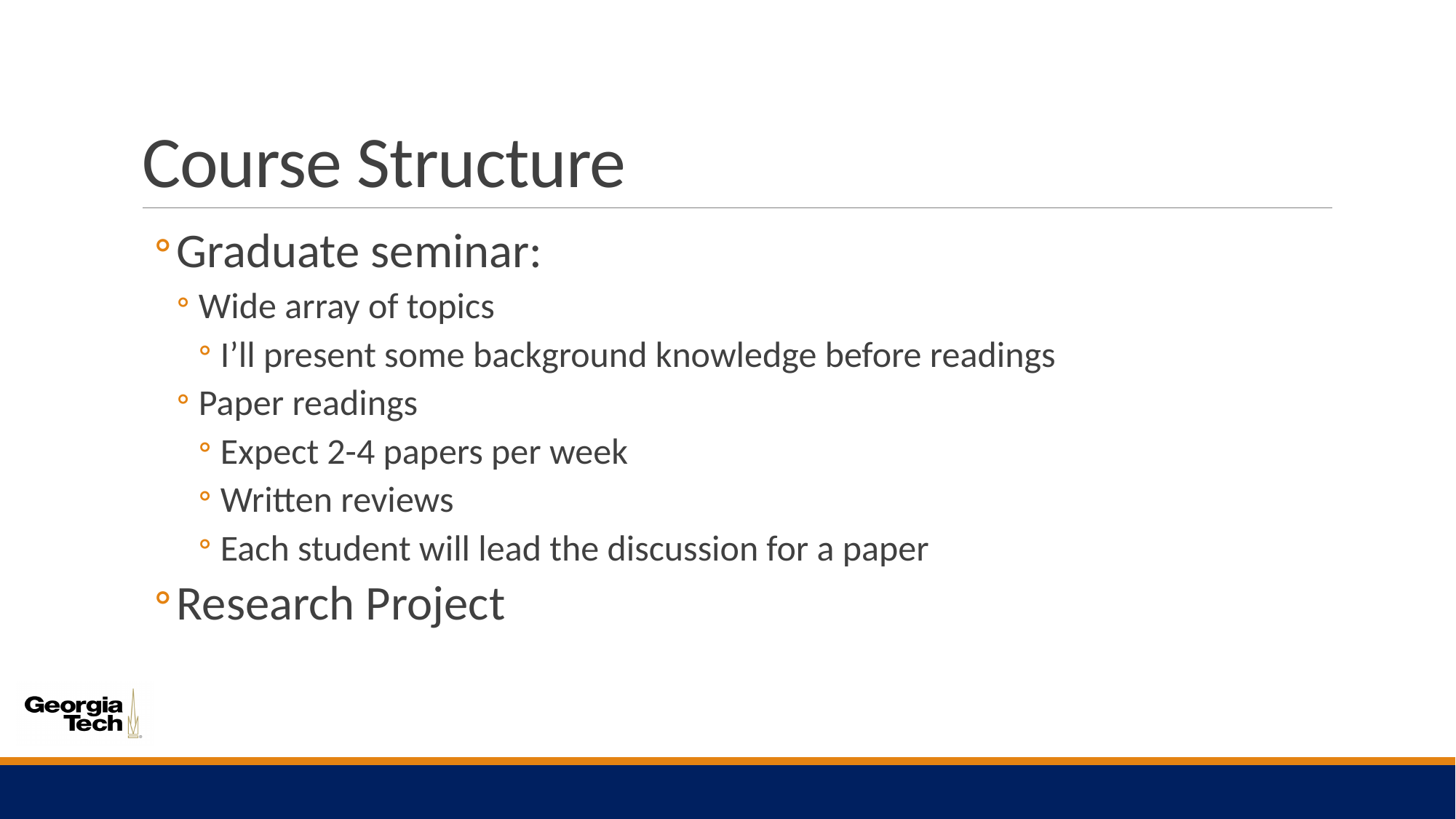

# Course Structure
Graduate seminar:
Wide array of topics
I’ll present some background knowledge before readings
Paper readings
Expect 2-4 papers per week
Written reviews
Each student will lead the discussion for a paper
Research Project